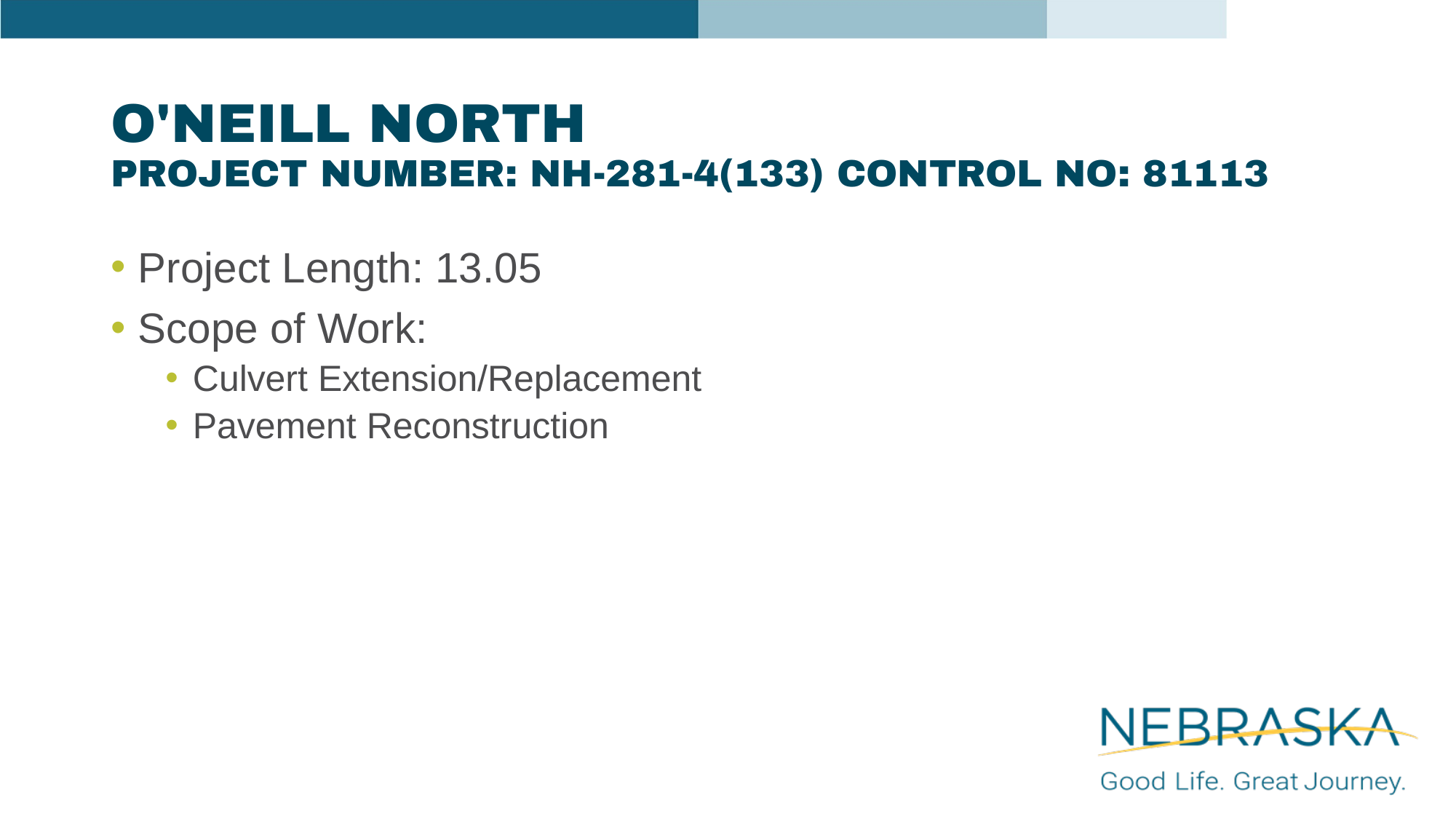

# O'Neill North Project Number: NH-281-4(133) Control No: 81113
Project Length: 13.05
Scope of Work:
Culvert Extension/Replacement
Pavement Reconstruction